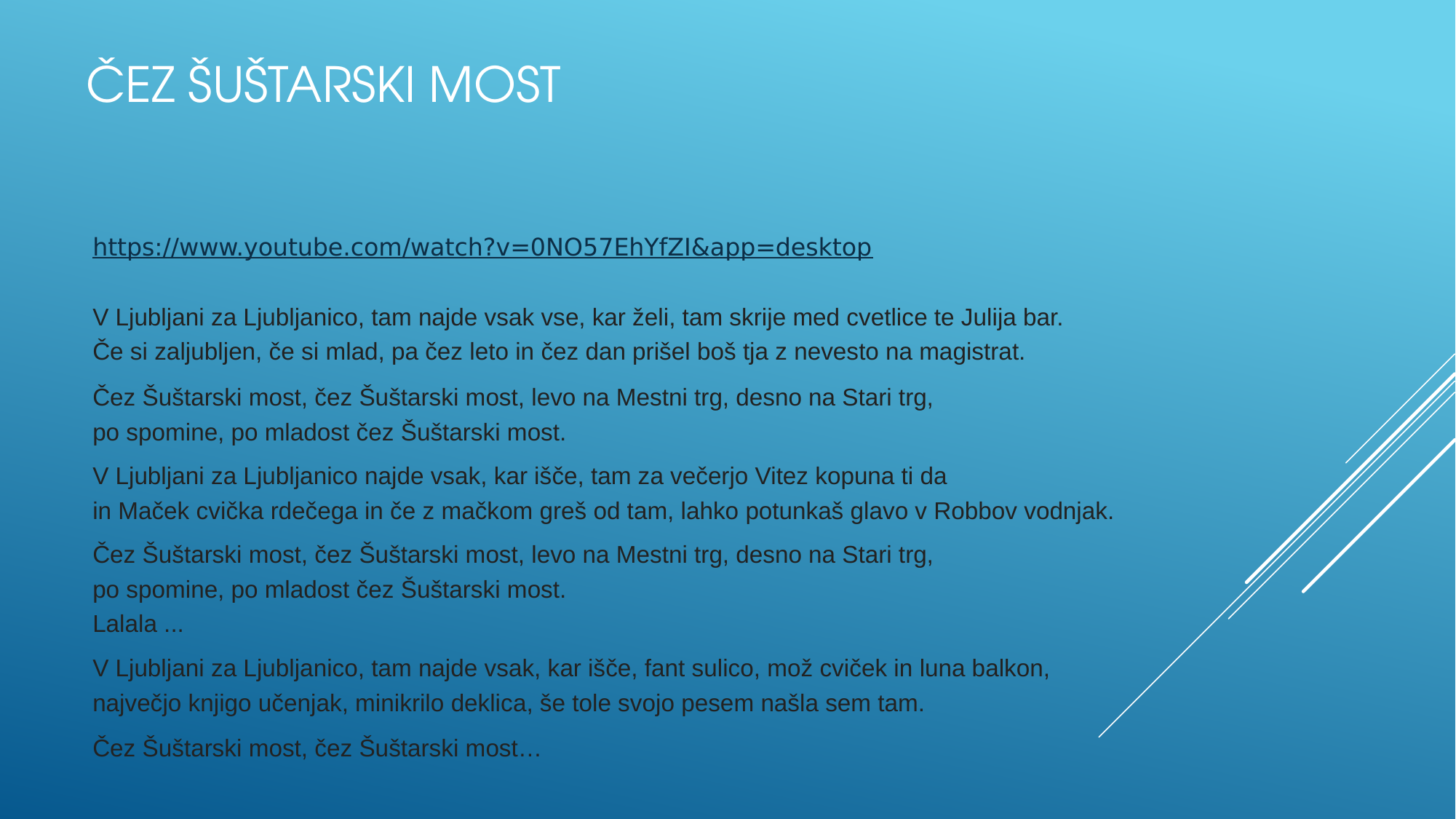

# ČEZ ŠUŠTARSKI MOST

https://www.youtube.com/watch?v=0NO57EhYfZI&app=desktop

V Ljubljani za Ljubljanico, tam najde vsak vse, kar želi, tam skrije med cvetlice te Julija bar.
Če si zaljubljen, če si mlad, pa čez leto in čez dan prišel boš tja z nevesto na magistrat.
Čez Šuštarski most, čez Šuštarski most, levo na Mestni trg, desno na Stari trg,
po spomine, po mladost čez Šuštarski most.
V Ljubljani za Ljubljanico najde vsak, kar išče, tam za večerjo Vitez kopuna ti da
in Maček cvička rdečega in če z mačkom greš od tam, lahko potunkaš glavo v Robbov vodnjak.
Čez Šuštarski most, čez Šuštarski most, levo na Mestni trg, desno na Stari trg,
po spomine, po mladost čez Šuštarski most.
Lalala ...
V Ljubljani za Ljubljanico, tam najde vsak, kar išče, fant sulico, mož cviček in luna balkon,
največjo knjigo učenjak, minikrilo deklica, še tole svojo pesem našla sem tam.
Čez Šuštarski most, čez Šuštarski most…